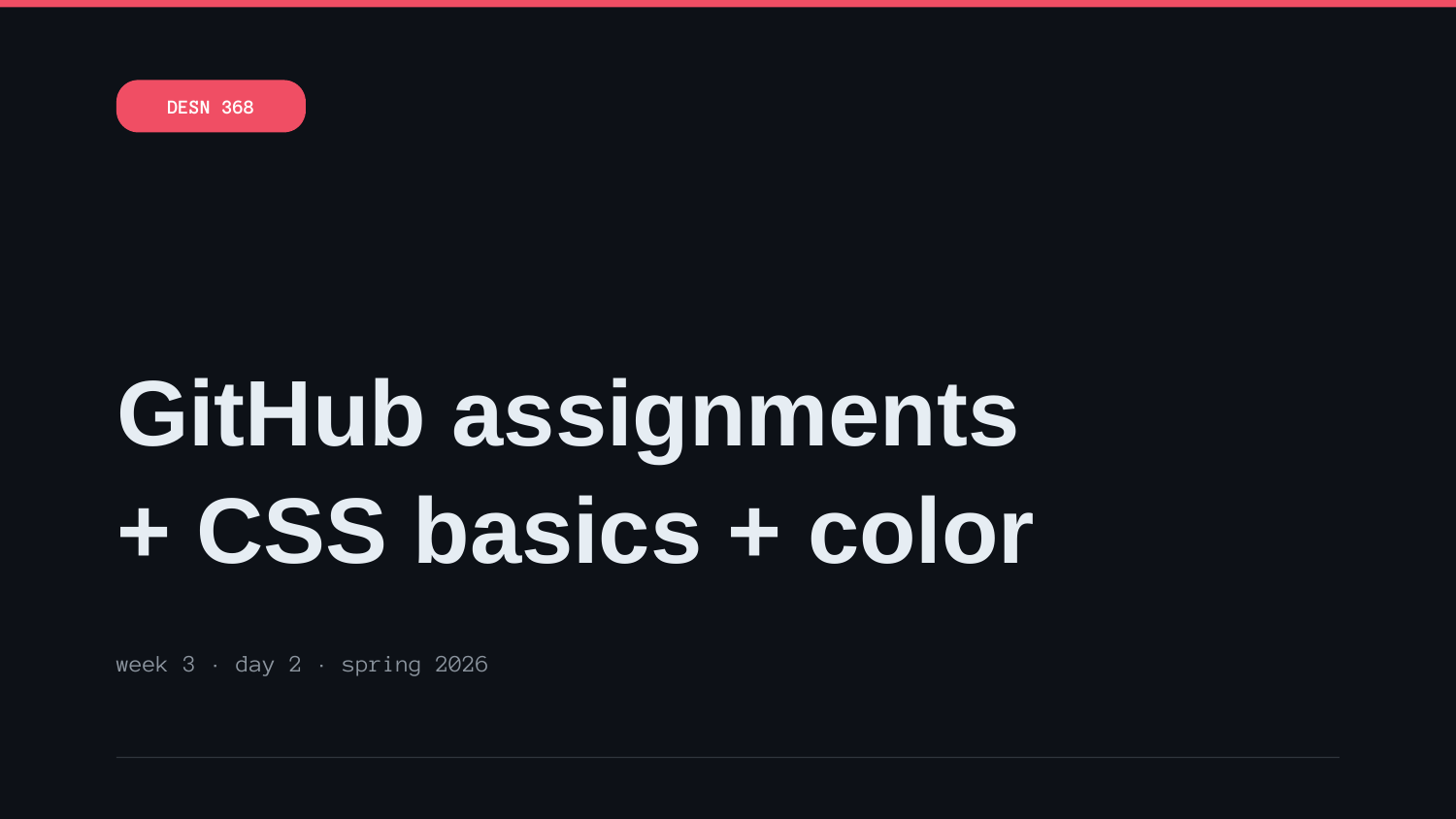

DESN 368
GitHub assignments
+ CSS basics + color
week 3 · day 2 · spring 2026